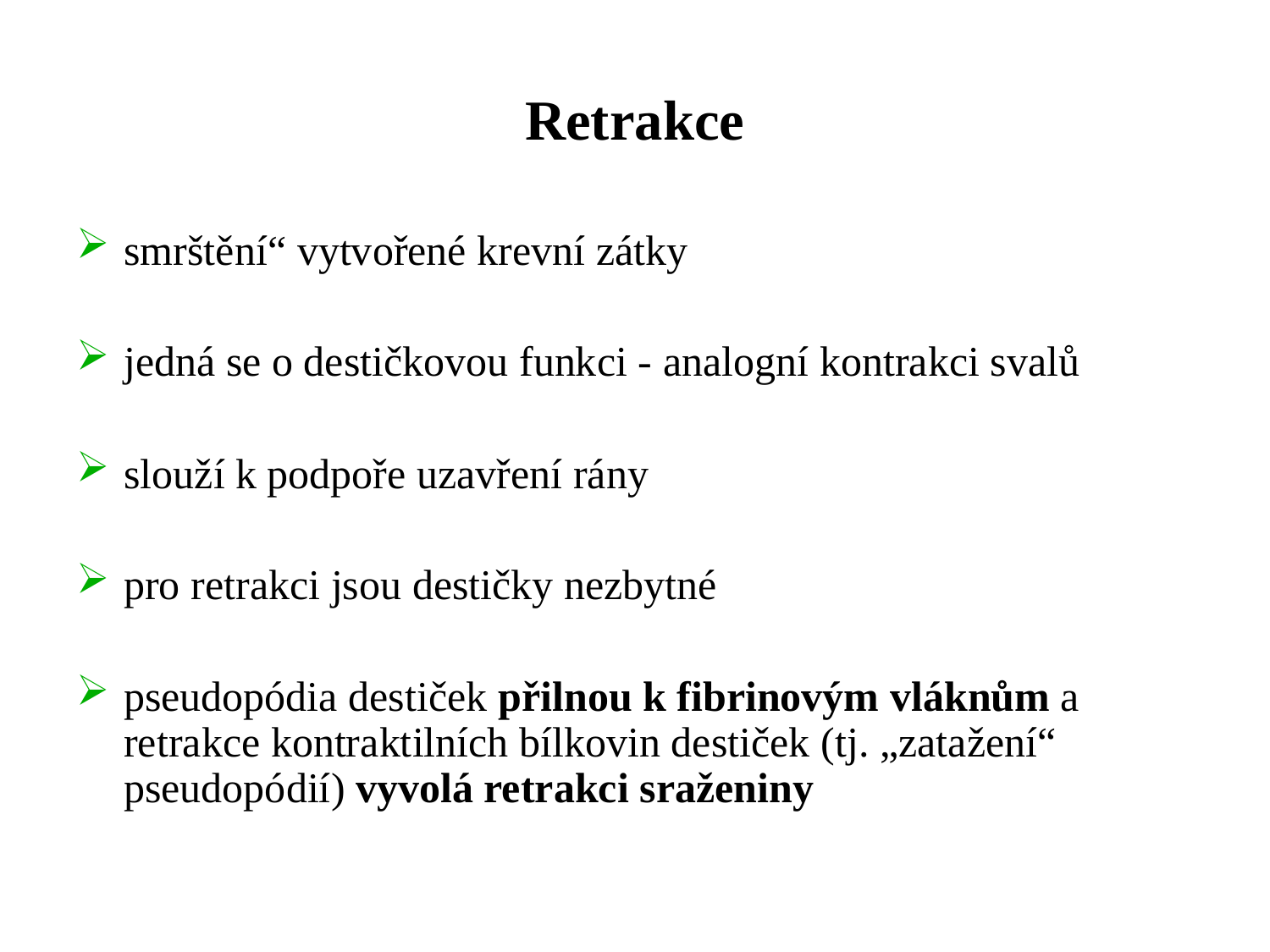

# Retrakce
smrštění“ vytvořené krevní zátky

jedná se o destičkovou funkci - analogní kontrakci svalů

slouží k podpoře uzavření rány

pro retrakci jsou destičky nezbytné

pseudopódia destiček přilnou k fibrinovým vláknům a retrakce kontraktilních bílkovin destiček (tj. „zatažení“ pseudopódií) vyvolá retrakci sraženiny